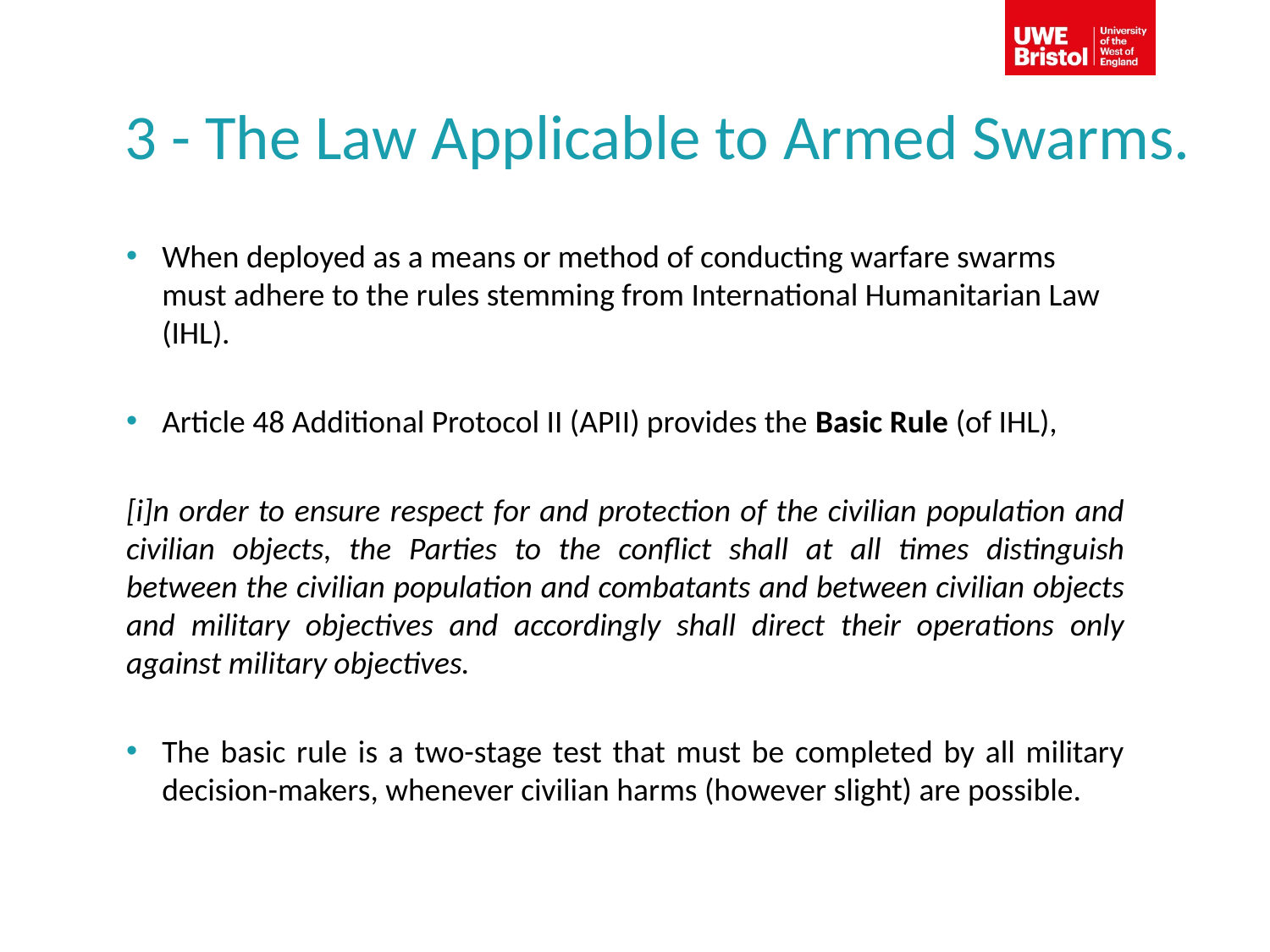

# 3 - The Law Applicable to Armed Swarms.
When deployed as a means or method of conducting warfare swarms must adhere to the rules stemming from International Humanitarian Law (IHL).

Article 48 Additional Protocol II (APII) provides the Basic Rule (of IHL),

[i]n order to ensure respect for and protection of the civilian population and civilian objects, the Parties to the conflict shall at all times distinguish between the civilian population and combatants and between civilian objects and military objectives and accordingly shall direct their operations only against military objectives.

The basic rule is a two-stage test that must be completed by all military decision-makers, whenever civilian harms (however slight) are possible.